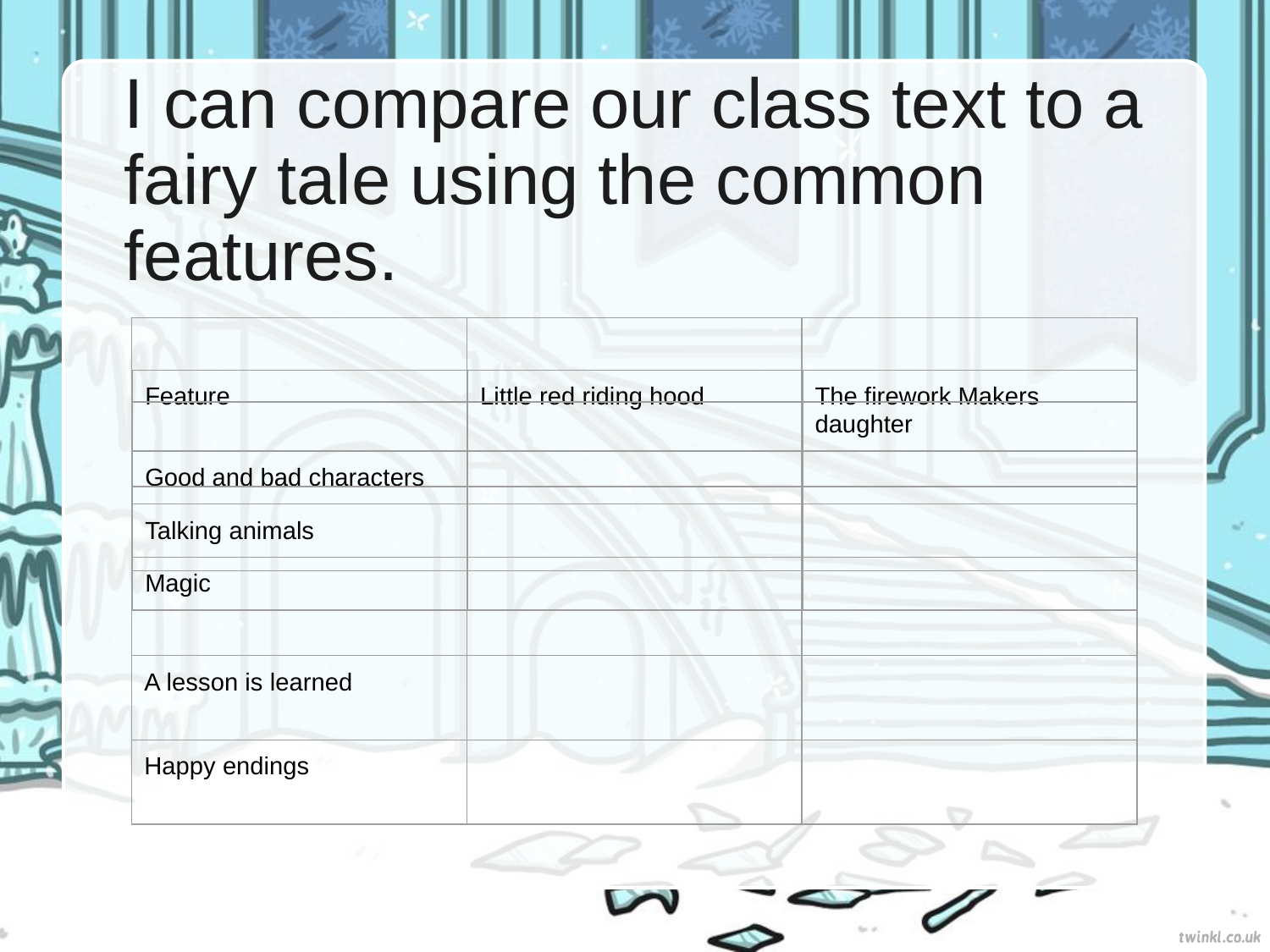

# I can compare our class text to a fairy tale using the common features.

|  |  |  |
| --- | --- | --- |
|  |  |  |
|  |  |  |
|  |  |  |
| A lesson is learned |  |  |
| Happy endings |  |  |
| Feature | Little red riding hood | The firework Makers daughter |
| --- | --- | --- |
| Good and bad characters |  |  |
| Talking animals |  |  |
| Magic |  |  |